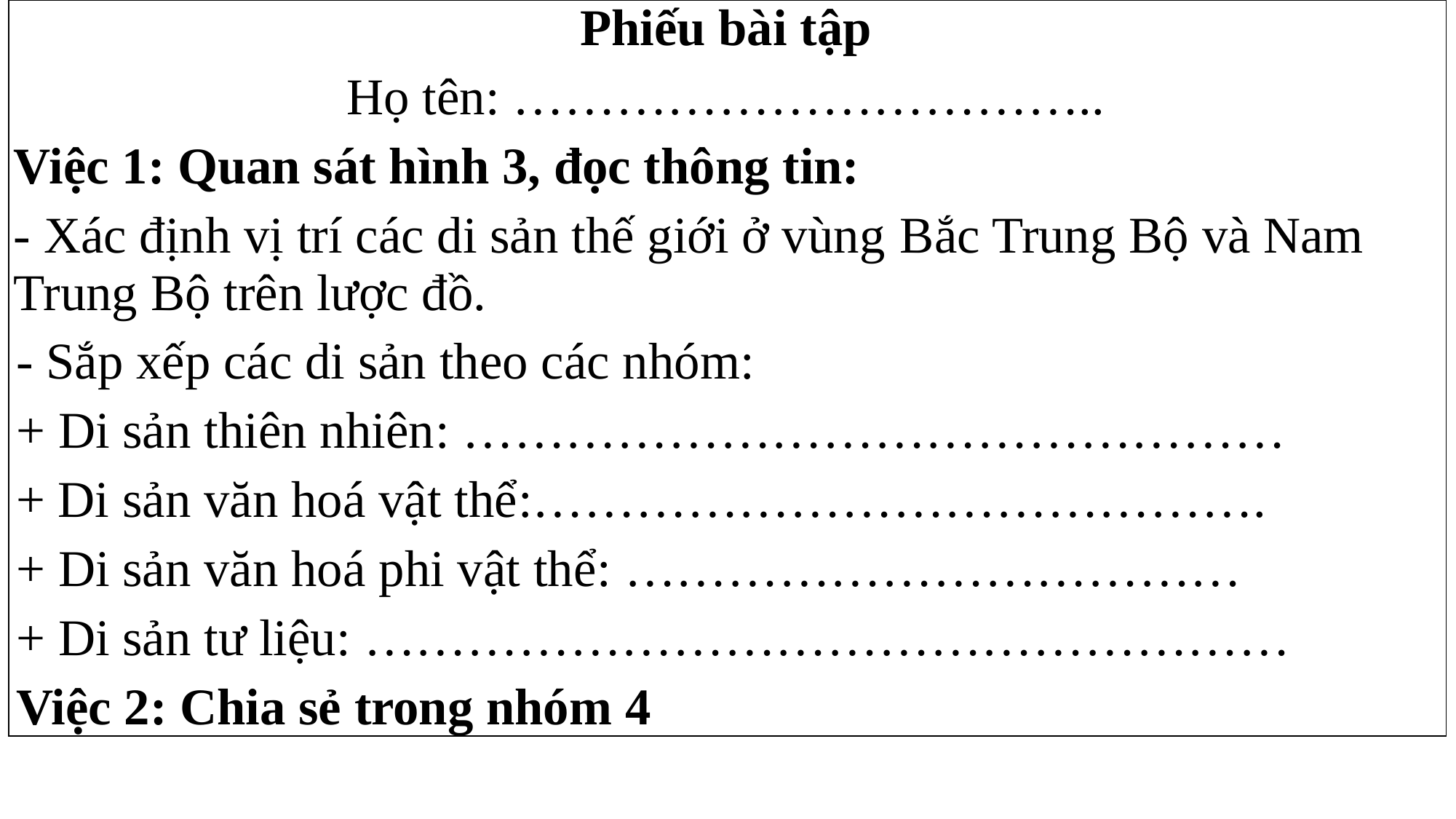

| Phiếu bài tập Họ tên: …………………………….. Việc 1: Quan sát hình 3, đọc thông tin: - Xác định vị trí các di sản thế giới ở vùng Bắc Trung Bộ và Nam Trung Bộ trên lược đồ. - Sắp xếp các di sản theo các nhóm: + Di sản thiên nhiên: ………………………………………… + Di sản văn hoá vật thể:……………………………………. + Di sản văn hoá phi vật thể: ……………………………… + Di sản tư liệu: ……………………………………………… Việc 2: Chia sẻ trong nhóm 4 |
| --- |